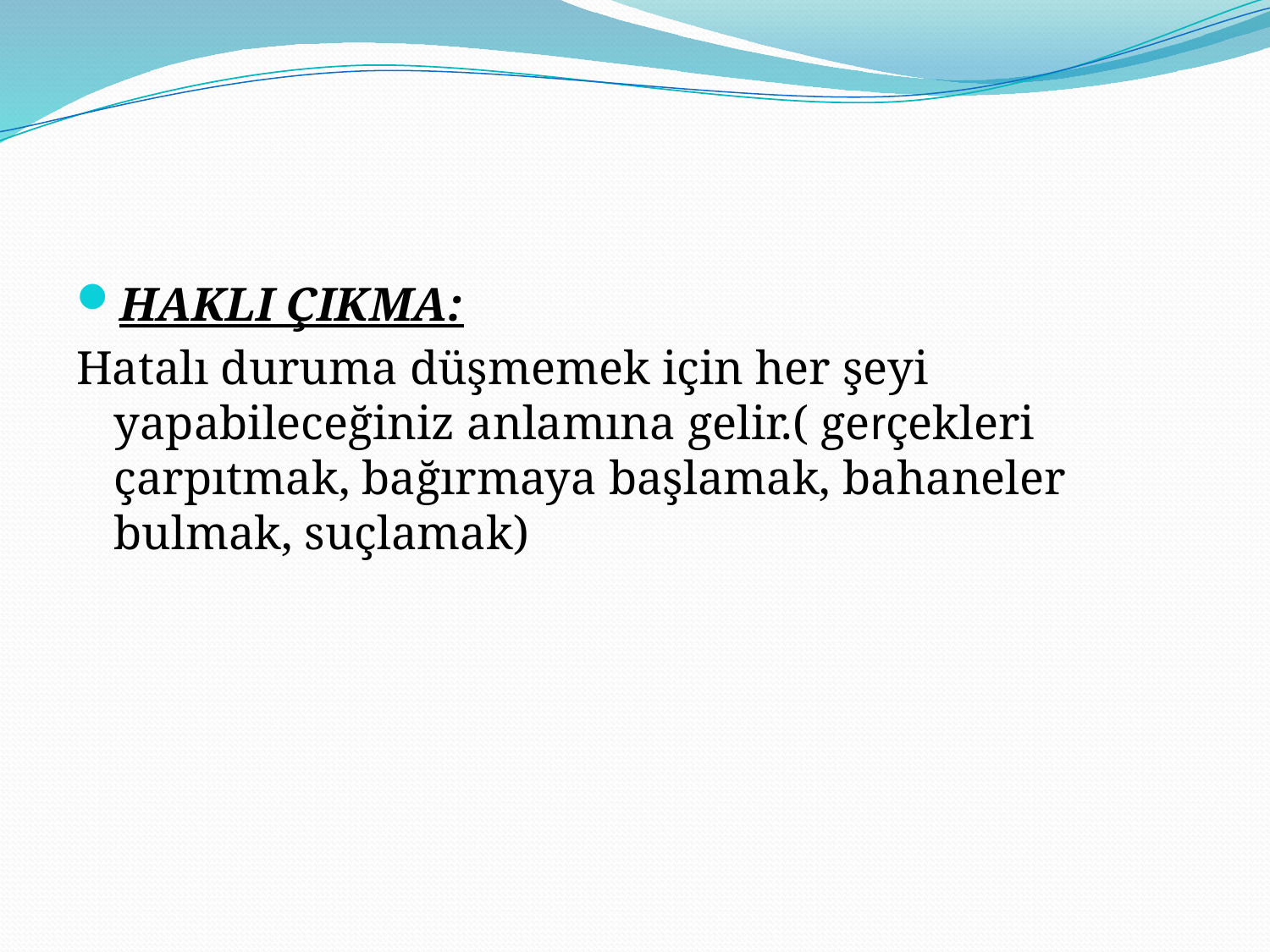

#
HAKLI ÇIKMA:
Hatalı duruma düşmemek için her şeyi yapabileceğiniz anlamına gelir.( gerçekleri çarpıtmak, bağırmaya başlamak, bahaneler bulmak, suçlamak)